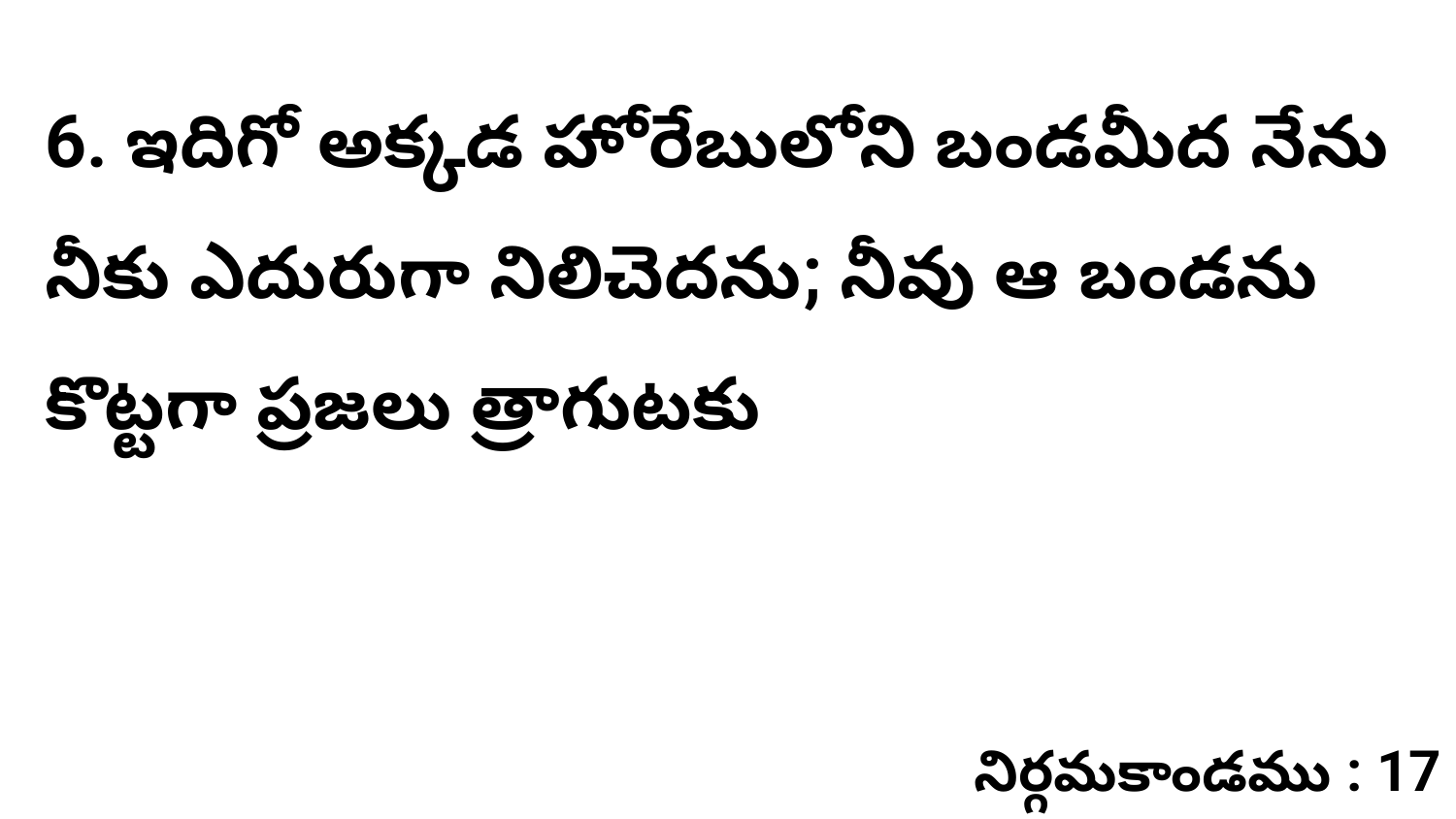

6. ఇదిగో అక్కడ హోరేబులోని బండమీద నేను నీకు ఎదురుగా నిలిచెదను; నీవు ఆ బండను కొట్టగా ప్రజలు త్రాగుటకు
నిర్గమకాండము : 17